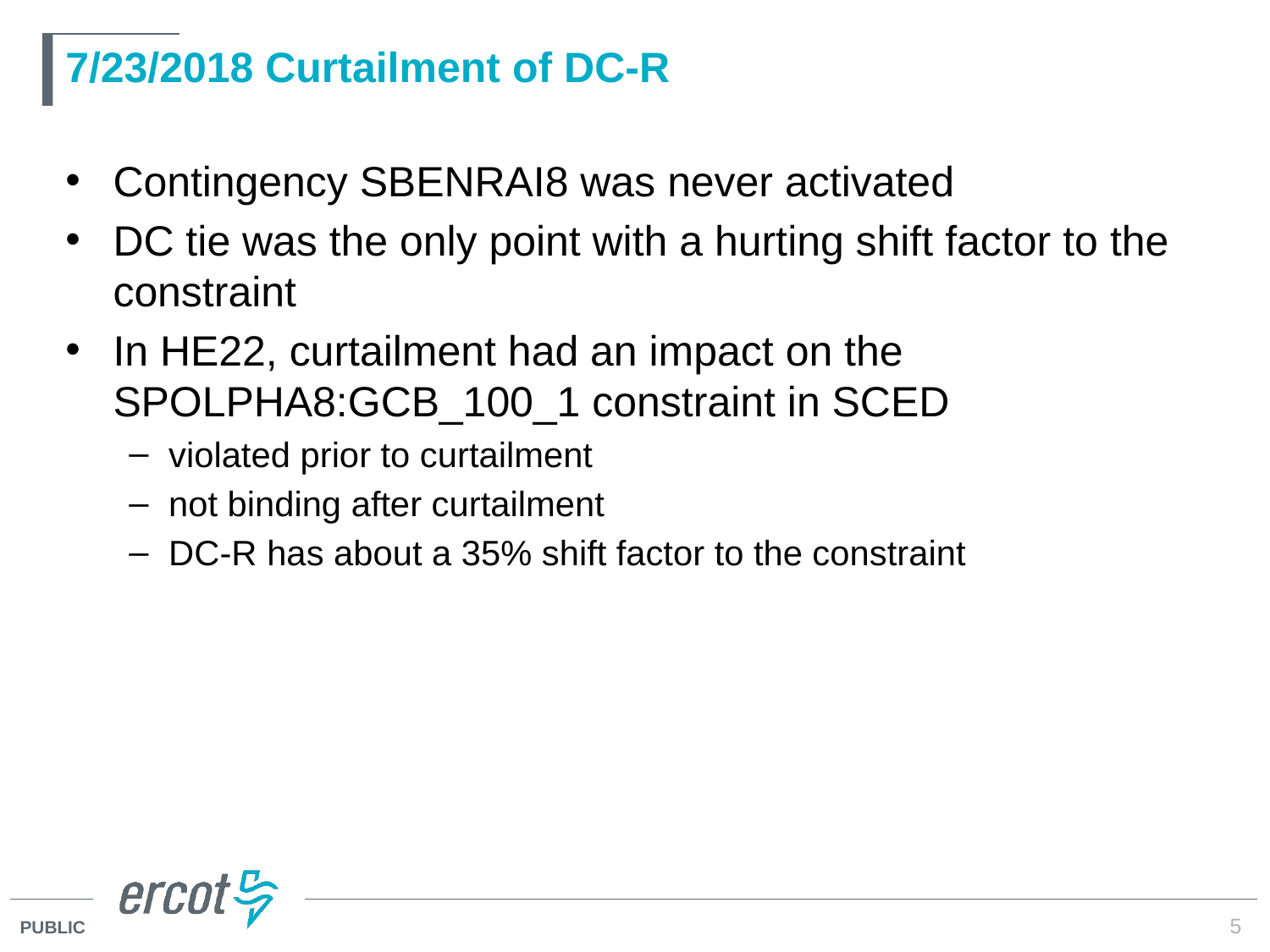

# 7/23/2018 Curtailment of DC-R
Contingency SBENRAI8 was never activated
DC tie was the only point with a hurting shift factor to the constraint
In HE22, curtailment had an impact on the SPOLPHA8:GCB_100_1 constraint in SCED
violated prior to curtailment
not binding after curtailment
DC-R has about a 35% shift factor to the constraint

5